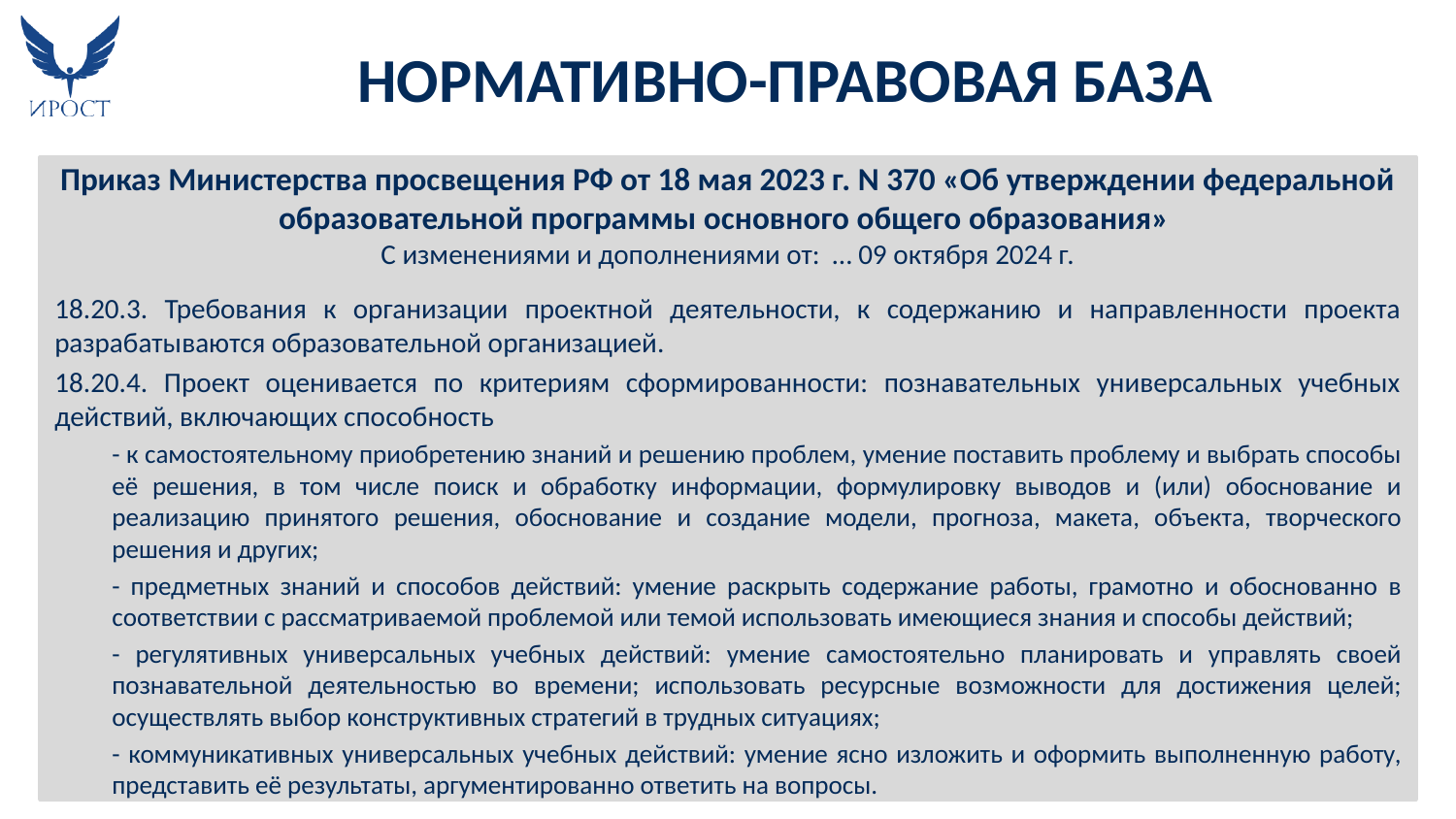

НОРМАТИВНО-ПРАВОВАЯ БАЗА

# Приказ Министерства просвещения РФ от 18 мая 2023 г. N 370 «Об утверждении федеральной образовательной программы основного общего образования» С изменениями и дополнениями от:  … 09 октября 2024 г.
18.20.3. Требования к организации проектной деятельности, к содержанию и направленности проекта разрабатываются образовательной организацией.
18.20.4. Проект оценивается по критериям сформированности: познавательных универсальных учебных действий, включающих способность
- к самостоятельному приобретению знаний и решению проблем, умение поставить проблему и выбрать способы её решения, в том числе поиск и обработку информации, формулировку выводов и (или) обоснование и реализацию принятого решения, обоснование и создание модели, прогноза, макета, объекта, творческого решения и других;
- предметных знаний и способов действий: умение раскрыть содержание работы, грамотно и обоснованно в соответствии с рассматриваемой проблемой или темой использовать имеющиеся знания и способы действий;
- регулятивных универсальных учебных действий: умение самостоятельно планировать и управлять своей познавательной деятельностью во времени; использовать ресурсные возможности для достижения целей; осуществлять выбор конструктивных стратегий в трудных ситуациях;
- коммуникативных универсальных учебных действий: умение ясно изложить и оформить выполненную работу, представить её результаты, аргументированно ответить на вопросы.